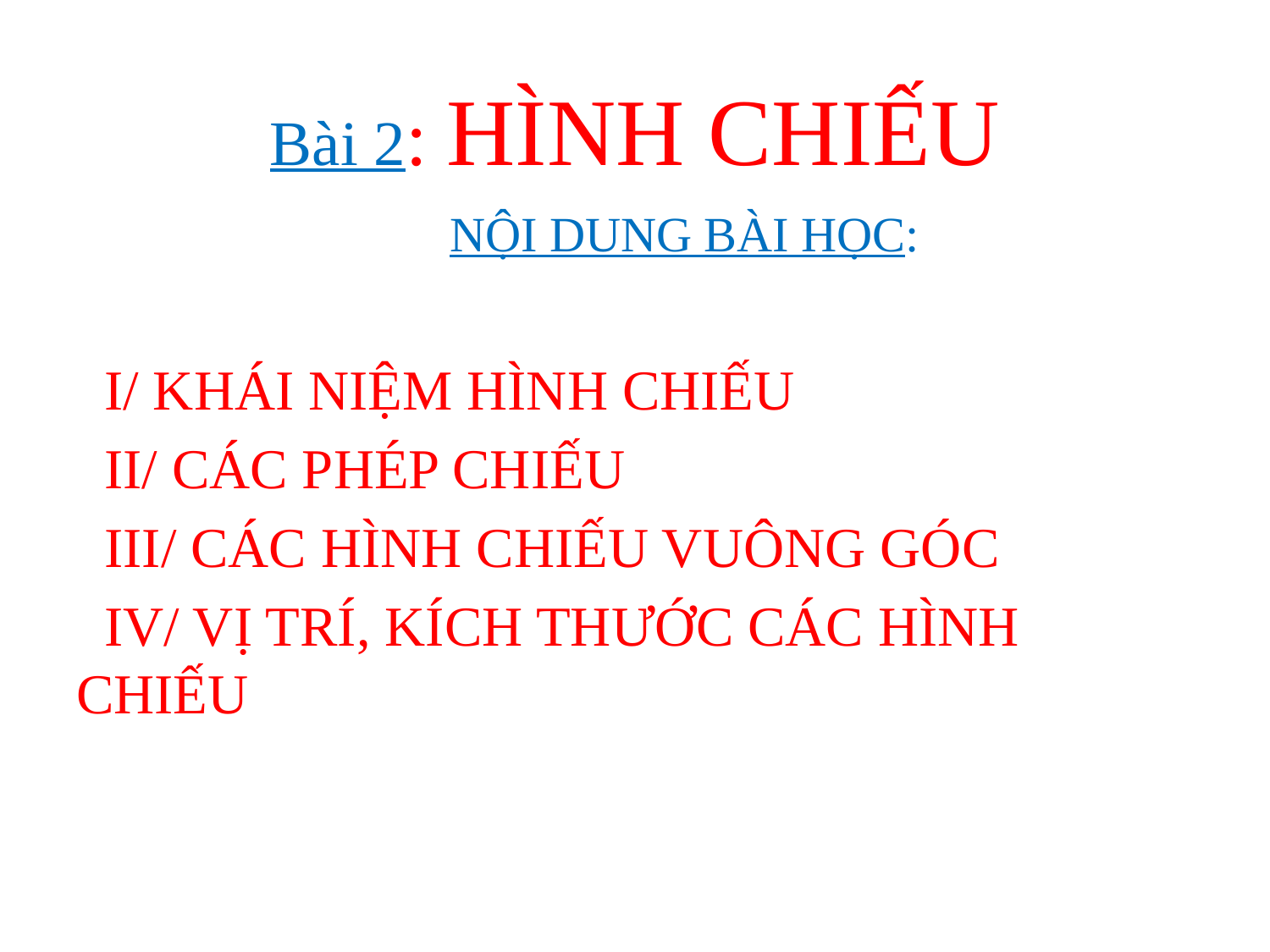

Bài 2: HÌNH CHIẾU
       NỘI DUNG BÀI HỌC:

  I/ KHÁI NIỆM HÌNH CHIẾU
  II/ CÁC PHÉP CHIẾU
  III/ CÁC HÌNH CHIẾU VUÔNG GÓC
  IV/ VỊ TRÍ, KÍCH THƯỚC CÁC HÌNH CHIẾU